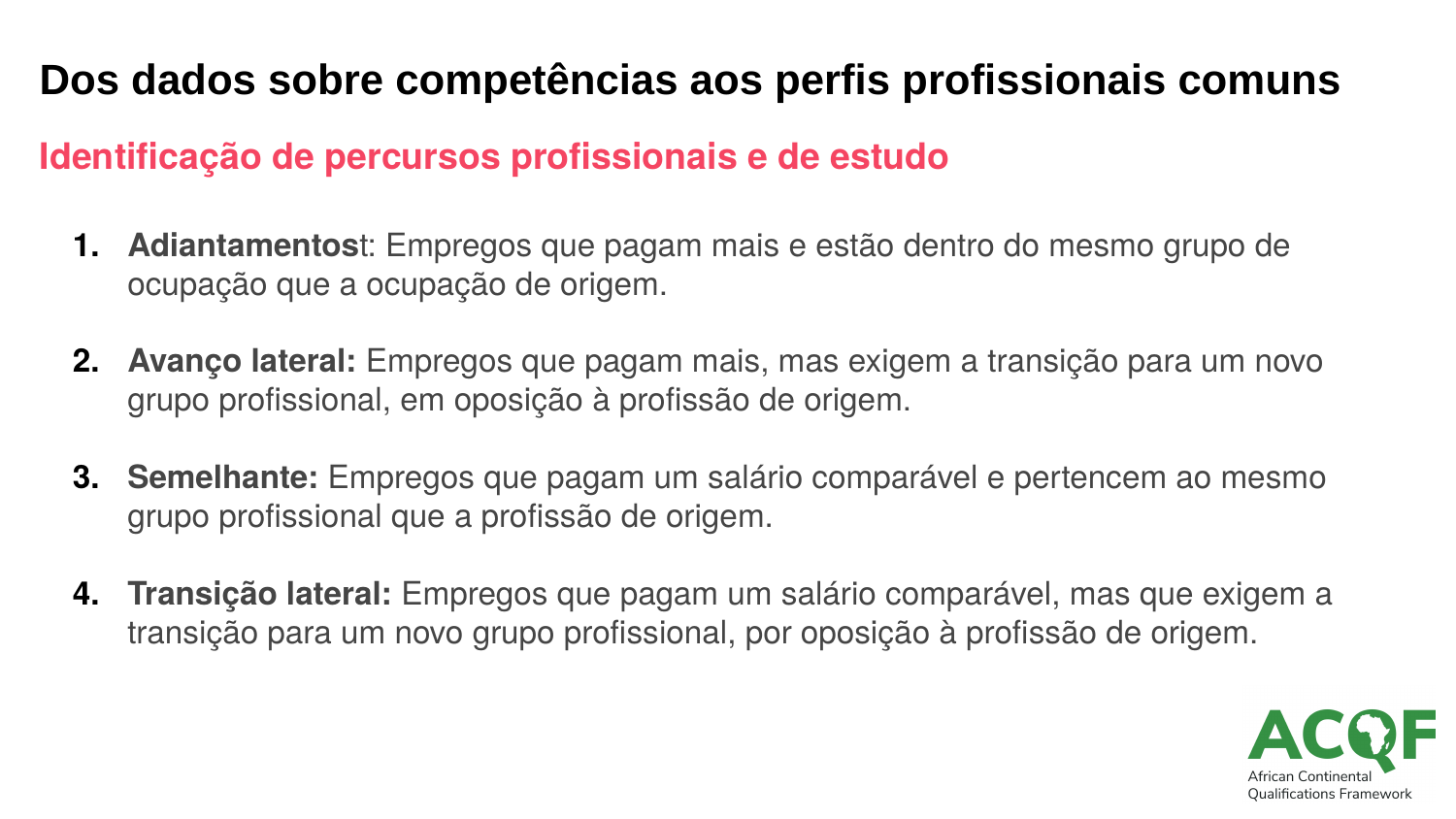

# Dos dados sobre competências aos perfis profissionais comuns
Identificação de percursos profissionais e de estudo
Adiantamentost: Empregos que pagam mais e estão dentro do mesmo grupo de ocupação que a ocupação de origem.

Avanço lateral: Empregos que pagam mais, mas exigem a transição para um novo grupo profissional, em oposição à profissão de origem.

Semelhante: Empregos que pagam um salário comparável e pertencem ao mesmo grupo profissional que a profissão de origem.

Transição lateral: Empregos que pagam um salário comparável, mas que exigem a transição para um novo grupo profissional, por oposição à profissão de origem.